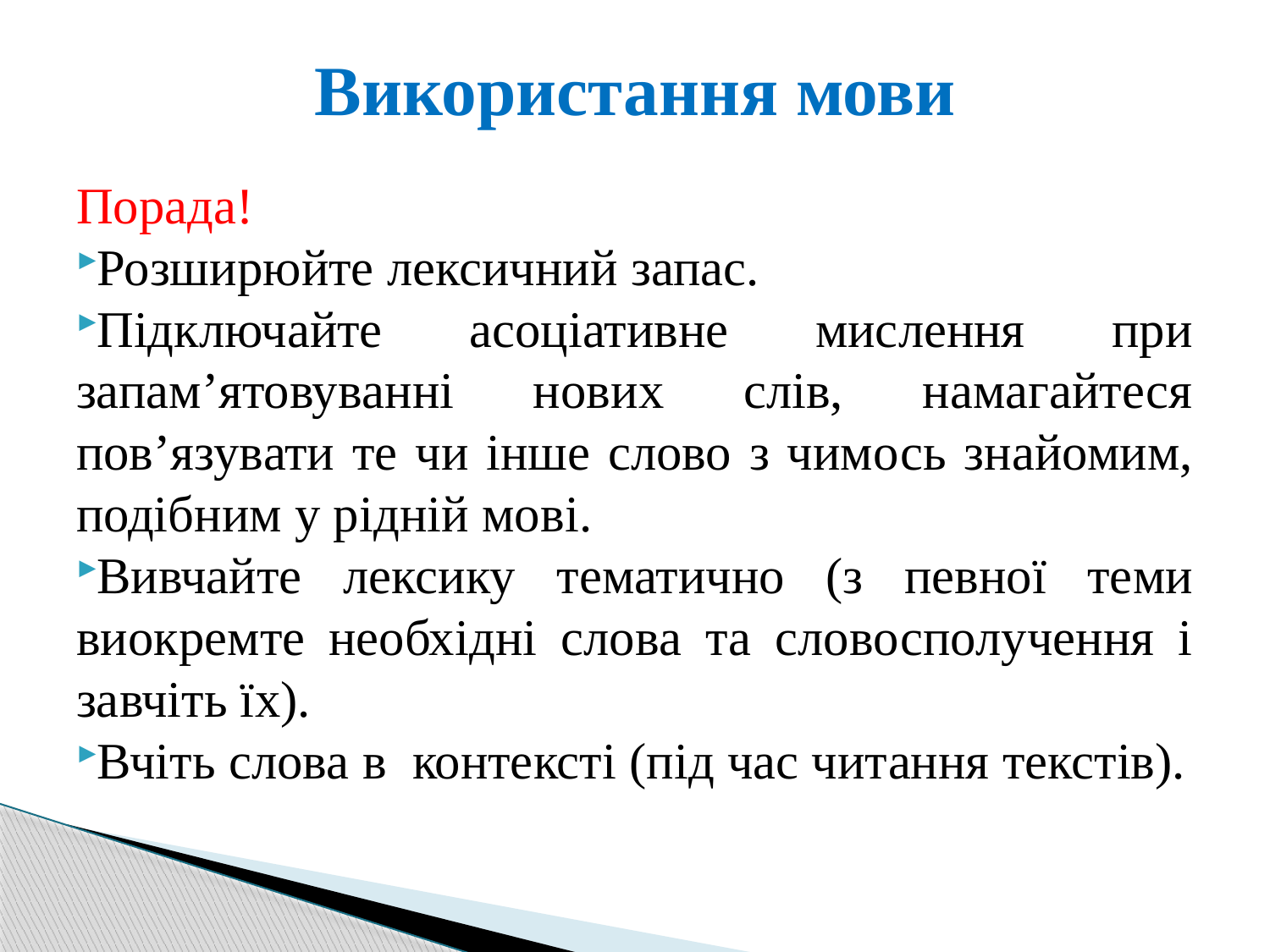

# Використання мови
Порада!
Розширюйте лексичний запас.
Підключайте асоціативне мислення при запам’ятовуванні нових слів, намагайтеся пов’язувати те чи інше слово з чимось знайомим, подібним у рідній мові.
Вивчайте лексику тематично (з певної теми виокремте необхідні слова та словосполучення і завчіть їх).
Вчіть слова в  контексті (під час читання текстів).